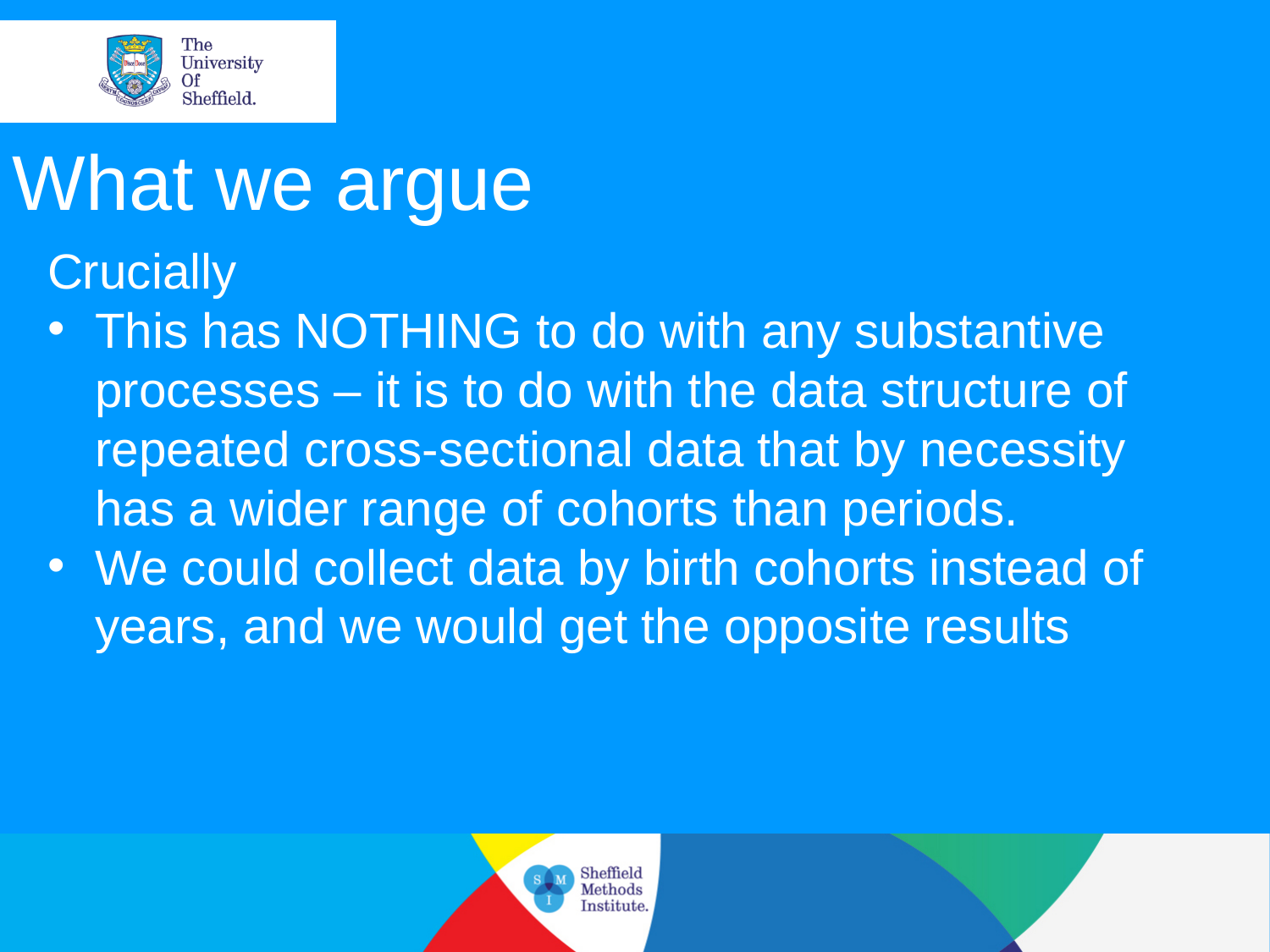

What we argue
Crucially
This has NOTHING to do with any substantive processes – it is to do with the data structure of repeated cross-sectional data that by necessity has a wider range of cohorts than periods.
We could collect data by birth cohorts instead of years, and we would get the opposite results